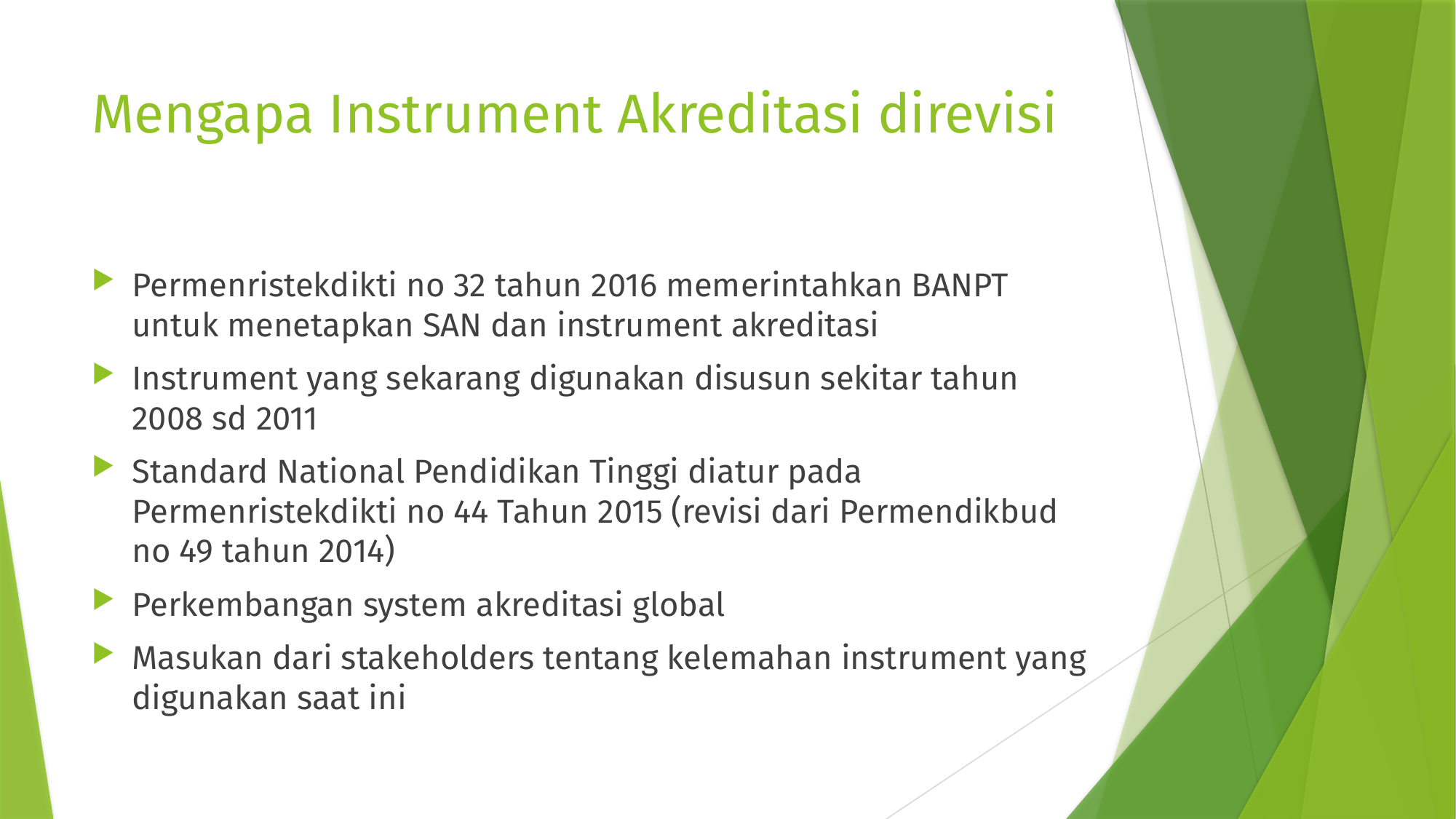

# Mengapa Instrument Akreditasi direvisi
Permenristekdikti no 32 tahun 2016 memerintahkan BANPT untuk menetapkan SAN dan instrument akreditasi
Instrument yang sekarang digunakan disusun sekitar tahun 2008 sd 2011
Standard National Pendidikan Tinggi diatur pada Permenristekdikti no 44 Tahun 2015 (revisi dari Permendikbud no 49 tahun 2014)
Perkembangan system akreditasi global
Masukan dari stakeholders tentang kelemahan instrument yang digunakan saat ini